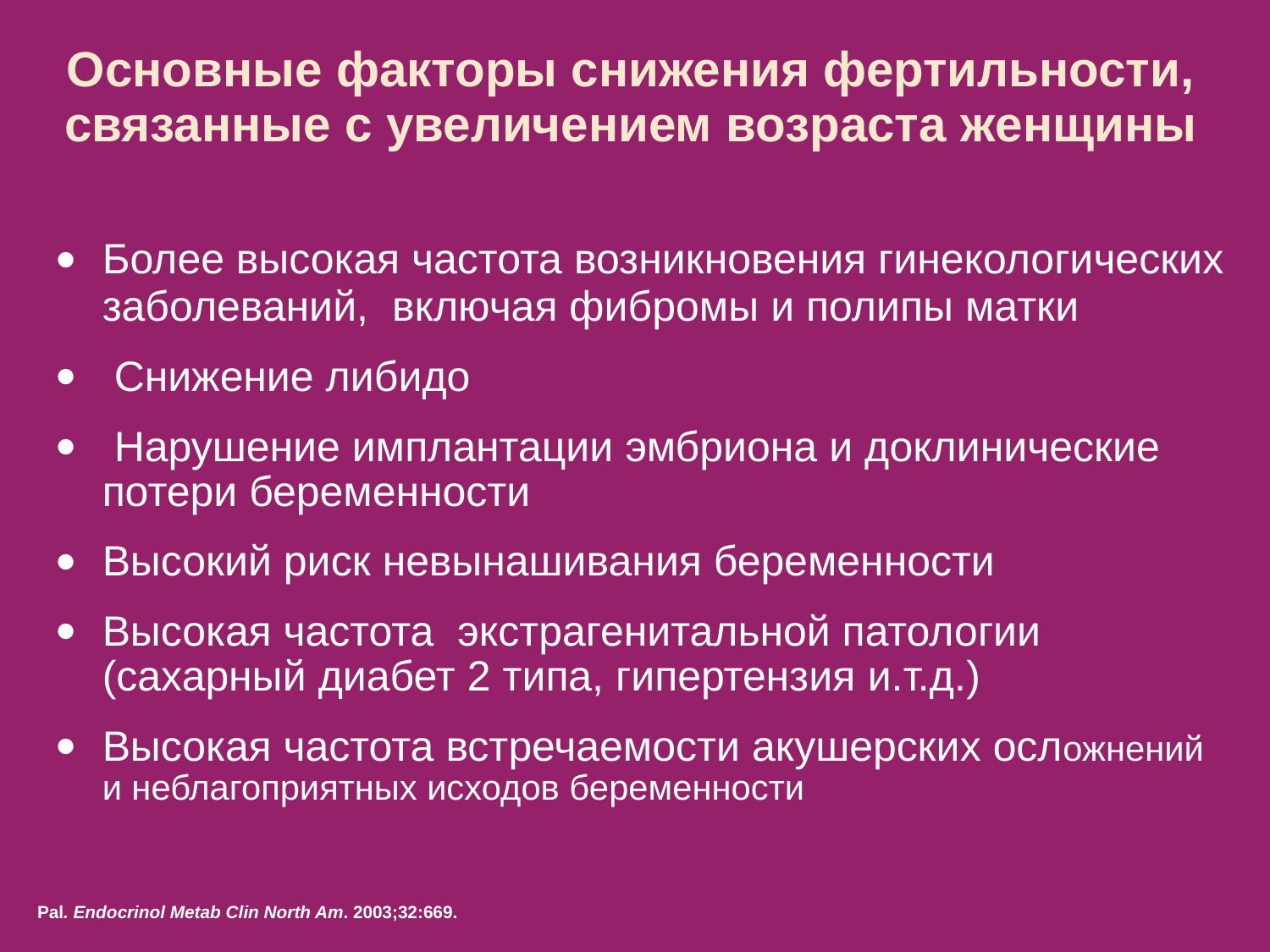

# Основные факторы снижения фертильности, связанные с увеличением возраста женщины
Более высокая частота возникновения гинекологических заболеваний,  включая фибромы и полипы матки
 Снижение либидо
 Нарушение имплантации эмбриона и доклинические потери беременности
Высокий риск невынашивания беременности
Высокая частота  экстрагенитальной патологии (сахарный диабет 2 типа, гипертензия и.т.д.)‏
Высокая частота встречаемости акушерских осложнений и неблагоприятных исходов беременности
Pal. Endocrinol Metab Clin North Am. 2003;32:669.